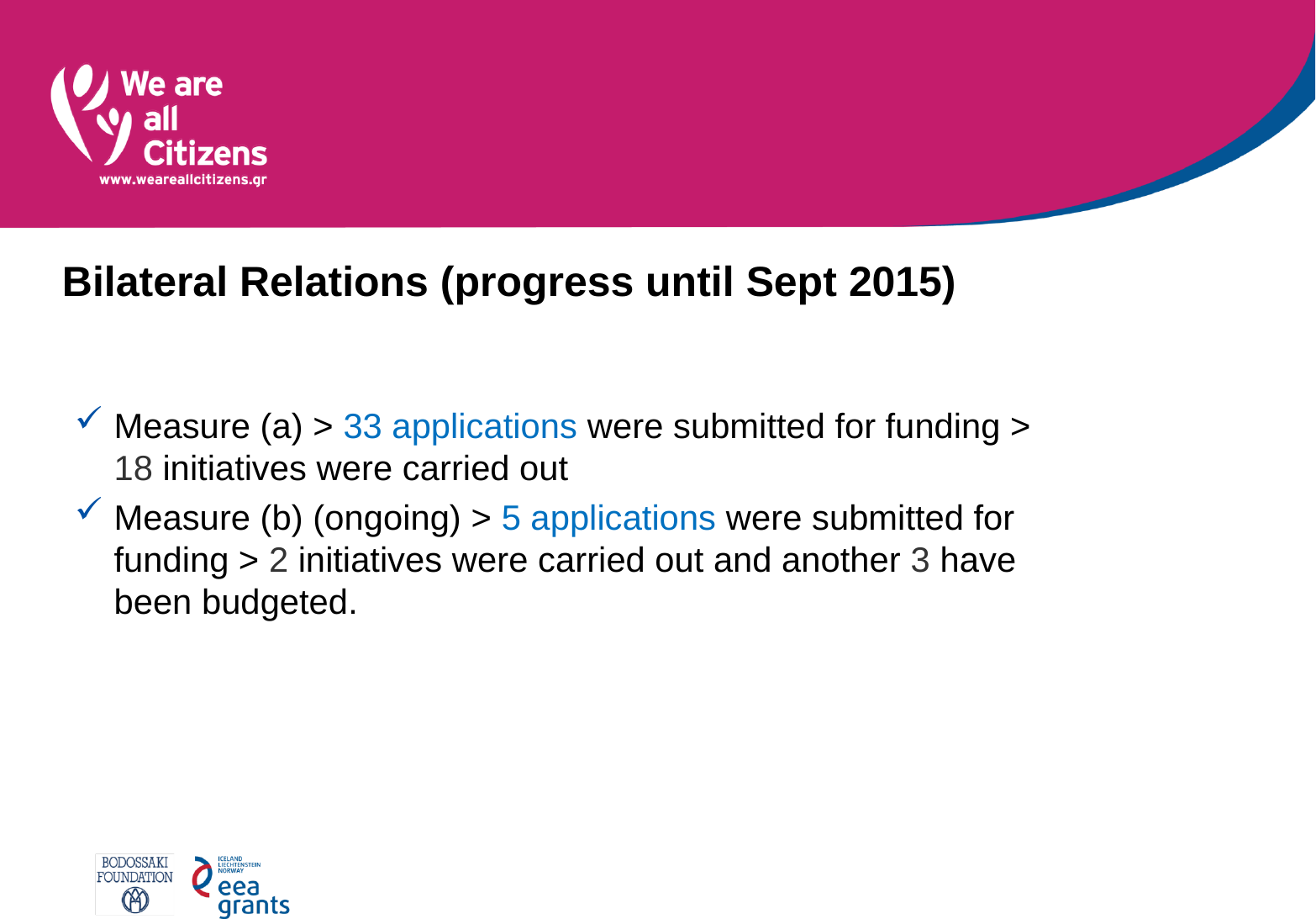

# Bilateral Relations (progress until Sept 2015)
Measure (a) > 33 applications were submitted for funding > 18 initiatives were carried out
Measure (b) (ongoing) > 5 applications were submitted for funding > 2 initiatives were carried out and another 3 have been budgeted.